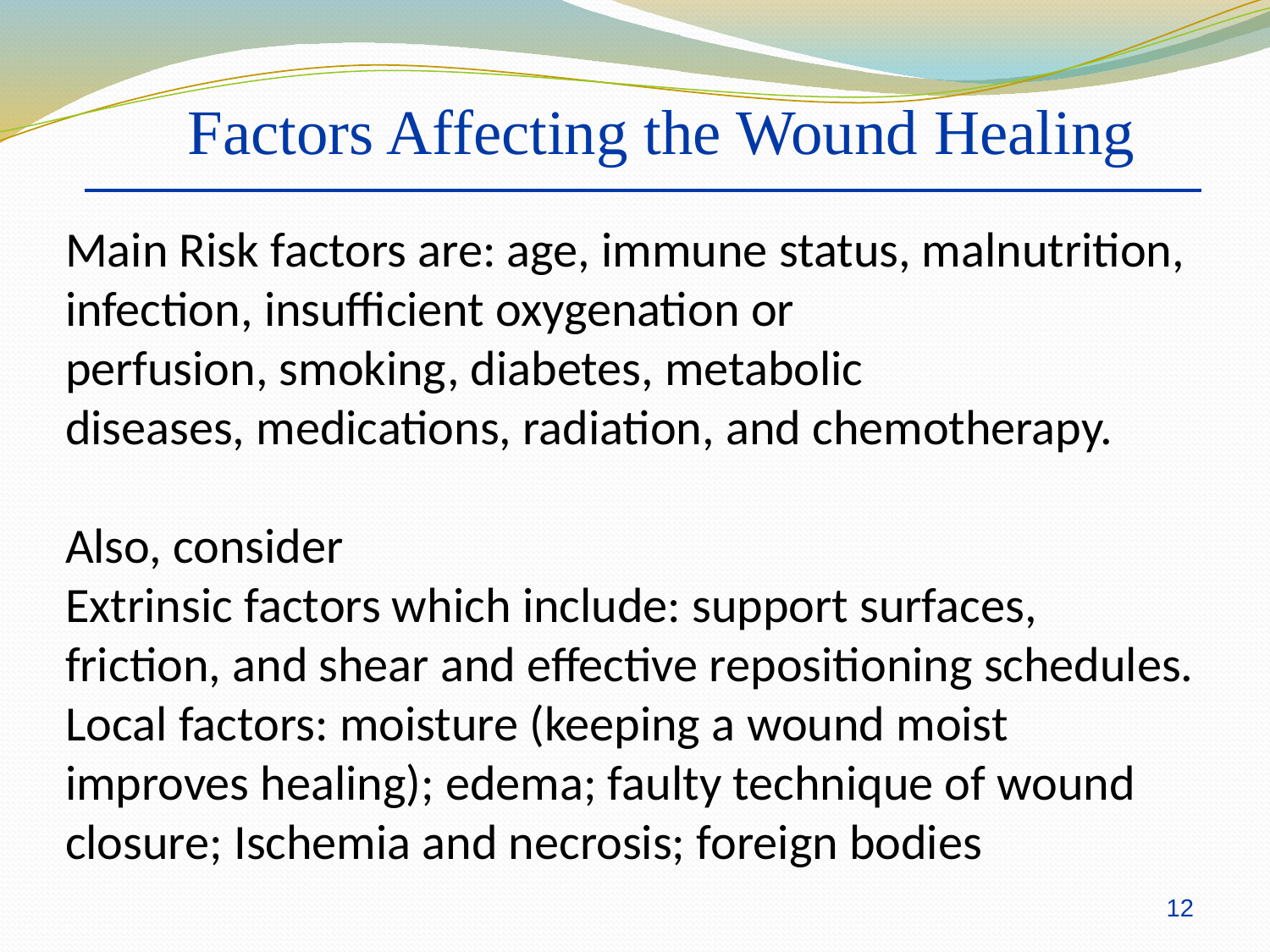

Factors Affecting the Wound Healing
Main Risk factors are: age, immune status, malnutrition, infection, insufficient oxygenation or perfusion, smoking, diabetes, metabolic diseases, medications, radiation, and chemotherapy.
Also, consider
Extrinsic factors which include: support surfaces, friction, and shear and effective repositioning schedules.
Local factors: moisture (keeping a wound moist improves healing); edema; faulty technique of wound closure; Ischemia and necrosis; foreign bodies

12